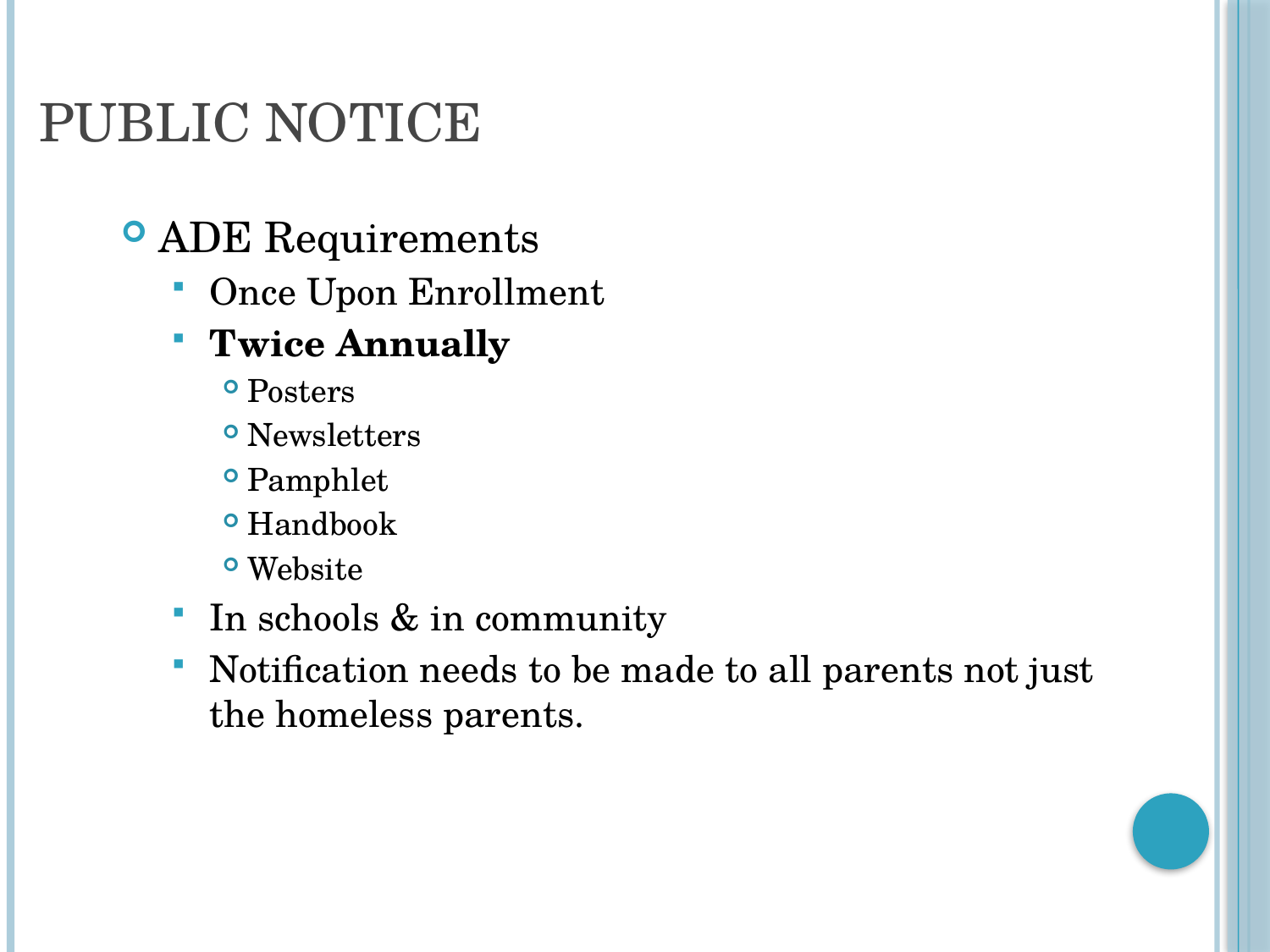

# Public Notice
ADE Requirements
Once Upon Enrollment
Twice Annually
Posters
Newsletters
Pamphlet
Handbook
Website
In schools & in community
Notification needs to be made to all parents not just the homeless parents.